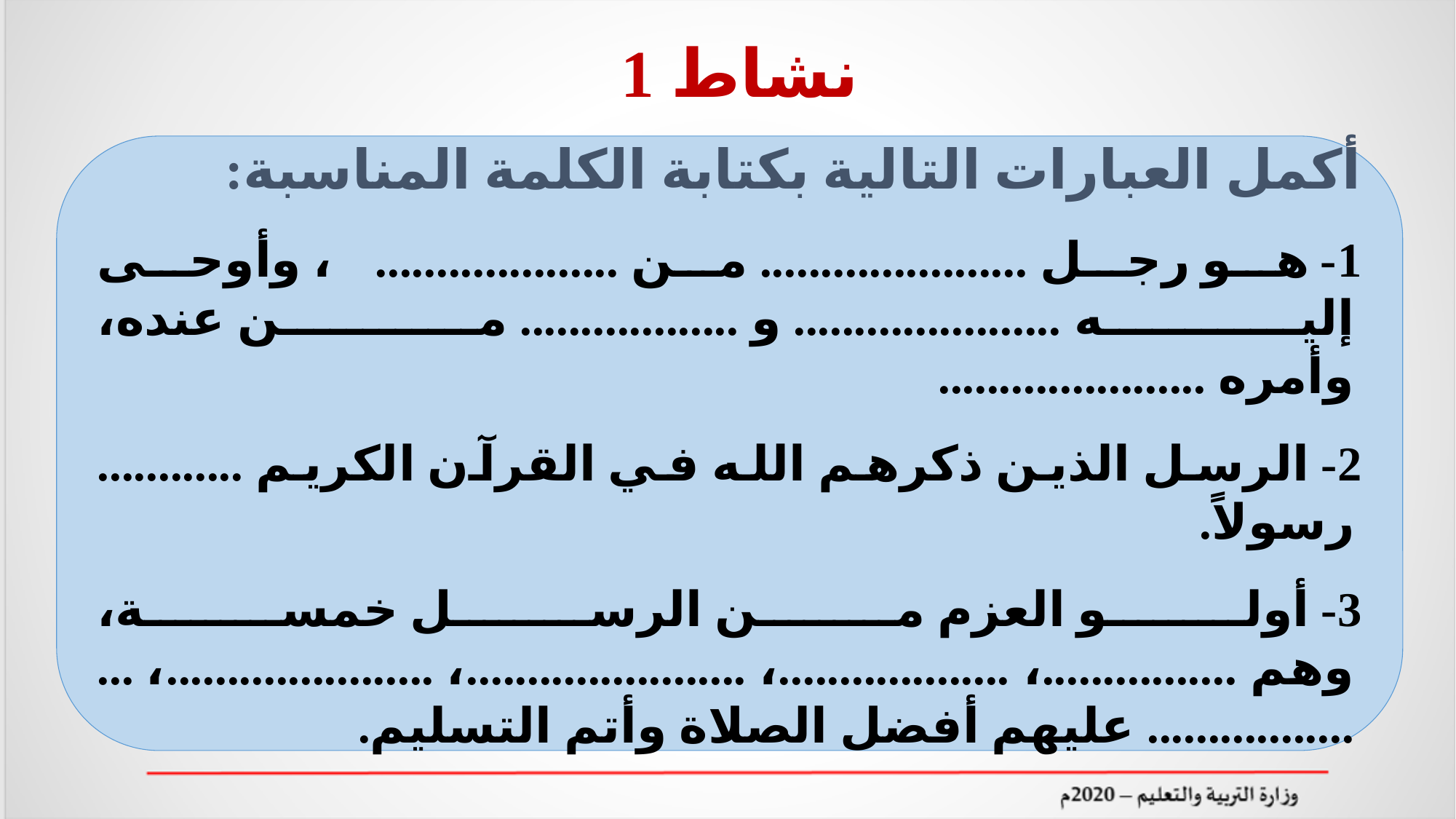

# نشاط 1
أكمل العبارات التالية بكتابة الكلمة المناسبة:

1- هو رجل ...................... من ....................، وأوحى إليه ...................... و .................. من عنده، وأمره ......................

2- الرسل الذين ذكرهم الله في القرآن الكريم ............ رسولاً.

3- أولو العزم من الرسل خمسة، وهم ................، ...................، .......................، ......................، .................... عليهم أفضل الصلاة وأتم التسليم.